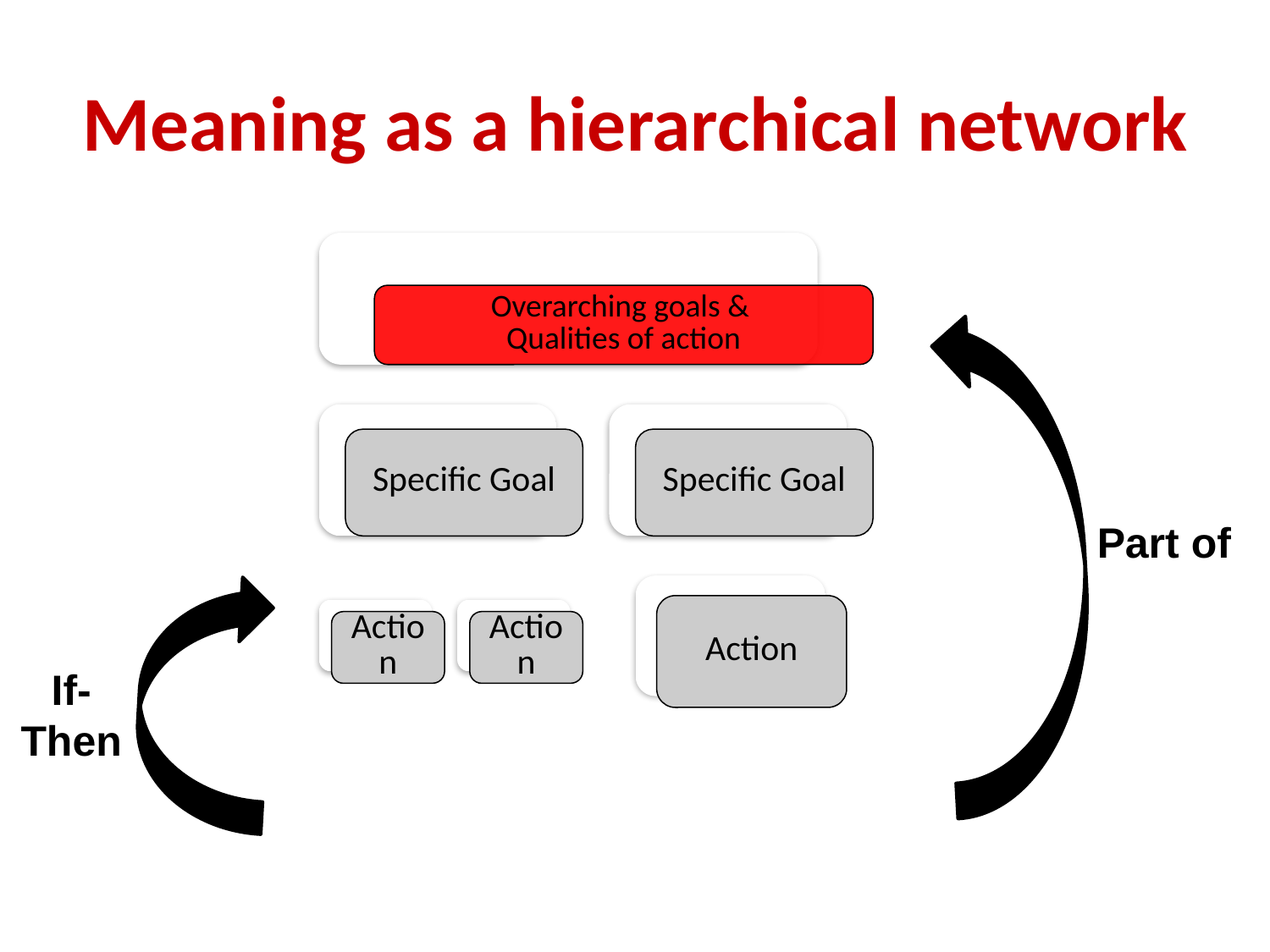

Meaning as a hierarchical network
Overarching goals &
Qualities of action
Specific Goal
Action
Action
Specific Goal
Action

Part of

If-Then